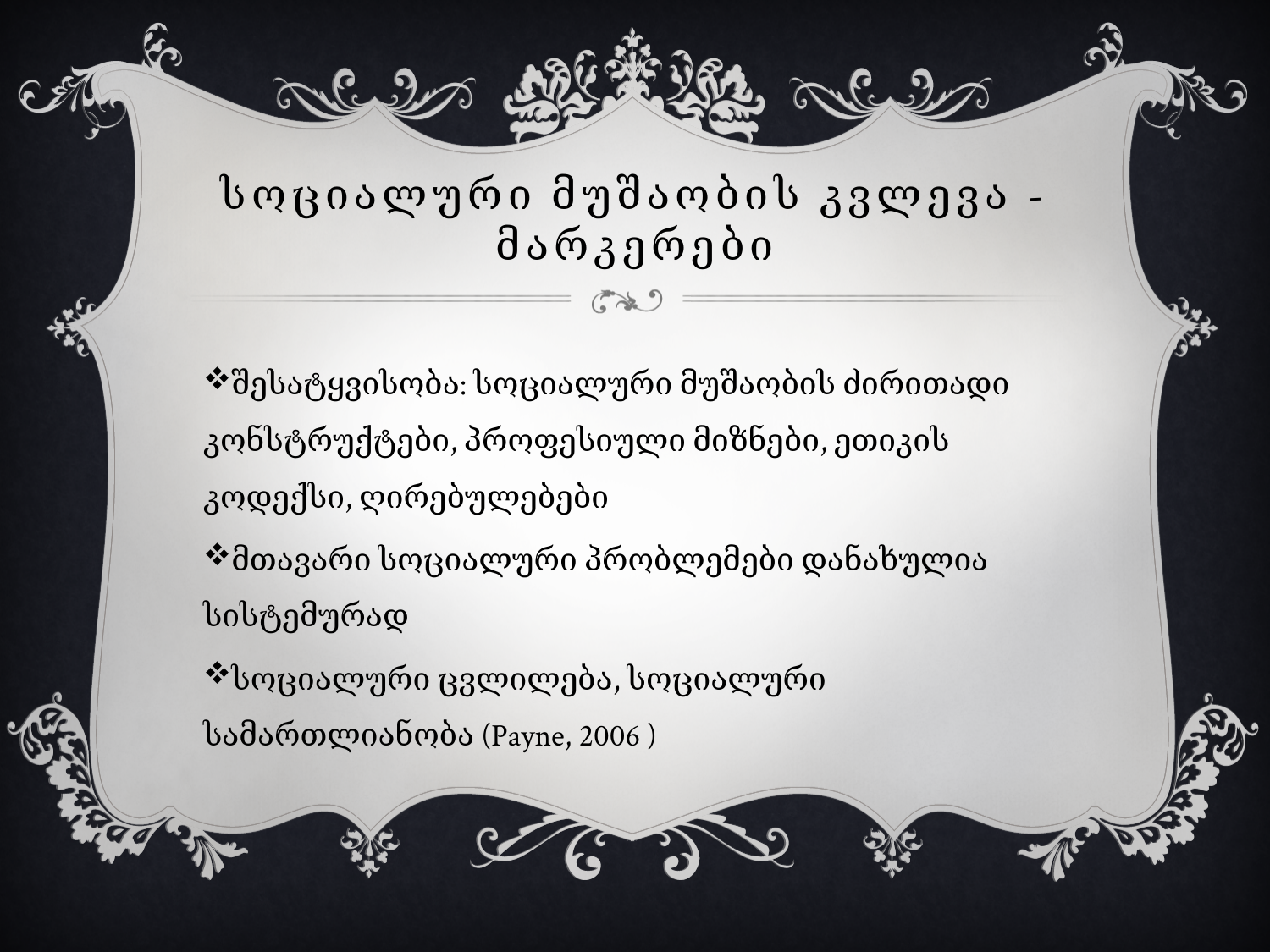

# სოციალური მუშაობის კვლევა -მარკერები
შესატყვისობა: სოციალური მუშაობის ძირითადი კონსტრუქტები, პროფესიული მიზნები, ეთიკის კოდექსი, ღირებულებები
მთავარი სოციალური პრობლემები დანახულია სისტემურად
სოციალური ცვლილება, სოციალური სამართლიანობა (Payne, 2006 )